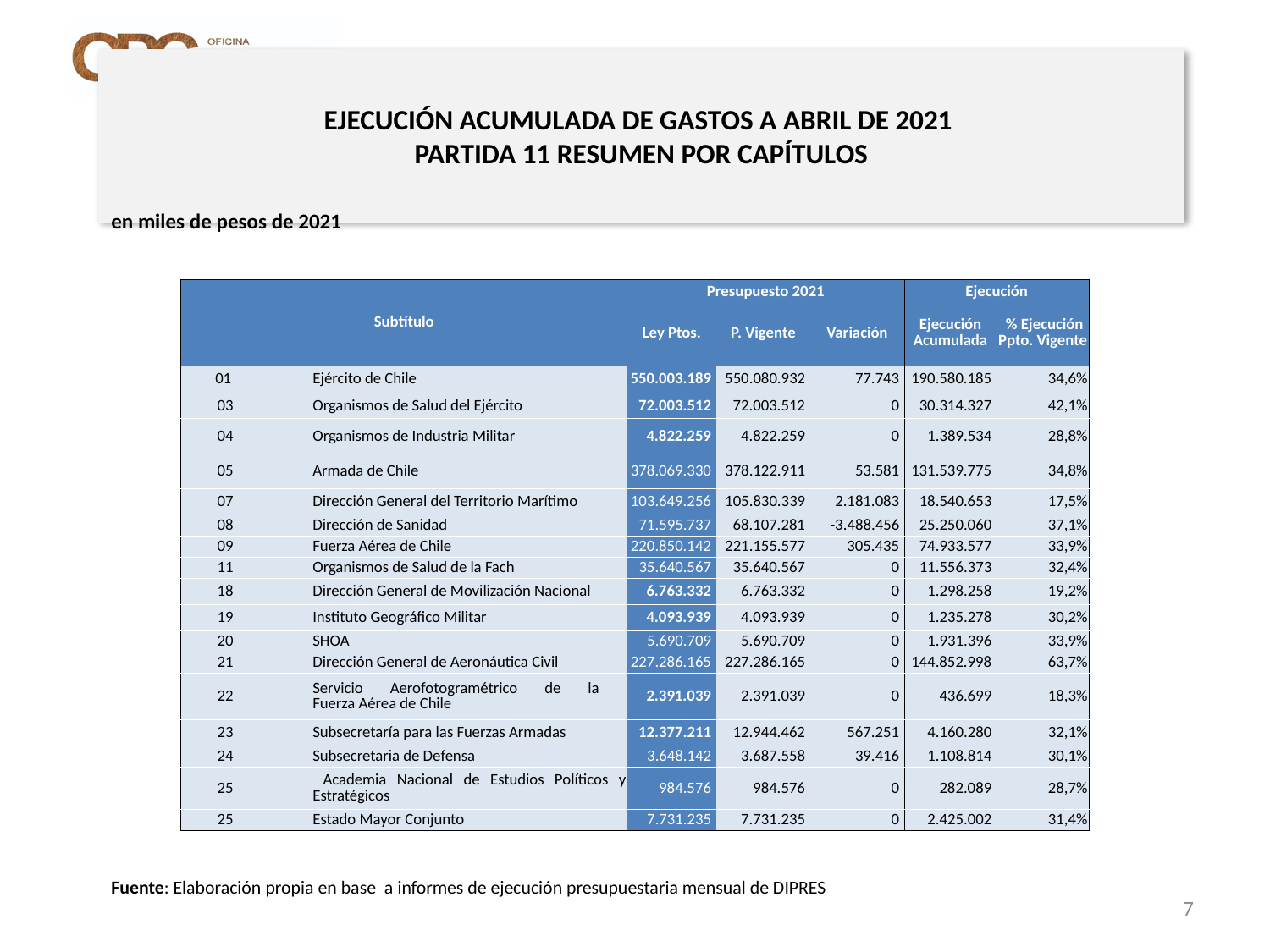

# EJECUCIÓN ACUMULADA DE GASTOS A ABRIL DE 2021 PARTIDA 11 RESUMEN POR CAPÍTULOS
en miles de pesos de 2021
| Subtítulo |  |  | Presupuesto 2021 |  |  | Ejecución |  |
| --- | --- | --- | --- | --- | --- | --- | --- |
|  |  |  | Ley Ptos. | P. Vigente | Variación | Ejecución Acumulada | % Ejecución Ppto. Vigente |
| 01 |  | Ejército de Chile | 550.003.189 | 550.080.932 | 77.743 | 190.580.185 | 34,6% |
| 03 |  | Organismos de Salud del Ejército | 72.003.512 | 72.003.512 | 0 | 30.314.327 | 42,1% |
| 04 |  | Organismos de Industria Militar | 4.822.259 | 4.822.259 | 0 | 1.389.534 | 28,8% |
| 05 |  | Armada de Chile | 378.069.330 | 378.122.911 | 53.581 | 131.539.775 | 34,8% |
| 07 |  | Dirección General del Territorio Marítimo | 103.649.256 | 105.830.339 | 2.181.083 | 18.540.653 | 17,5% |
| 08 |  | Dirección de Sanidad | 71.595.737 | 68.107.281 | -3.488.456 | 25.250.060 | 37,1% |
| 09 |  | Fuerza Aérea de Chile | 220.850.142 | 221.155.577 | 305.435 | 74.933.577 | 33,9% |
| 11 |  | Organismos de Salud de la Fach | 35.640.567 | 35.640.567 | 0 | 11.556.373 | 32,4% |
| 18 |  | Dirección General de Movilización Nacional | 6.763.332 | 6.763.332 | 0 | 1.298.258 | 19,2% |
| 19 |  | Instituto Geográfico Militar | 4.093.939 | 4.093.939 | 0 | 1.235.278 | 30,2% |
| 20 |  | SHOA | 5.690.709 | 5.690.709 | 0 | 1.931.396 | 33,9% |
| 21 |  | Dirección General de Aeronáutica Civil | 227.286.165 | 227.286.165 | 0 | 144.852.998 | 63,7% |
| 22 |  | Servicio Aerofotogramétrico de la Fuerza Aérea de Chile | 2.391.039 | 2.391.039 | 0 | 436.699 | 18,3% |
| 23 |  | Subsecretaría para las Fuerzas Armadas | 12.377.211 | 12.944.462 | 567.251 | 4.160.280 | 32,1% |
| 24 |  | Subsecretaria de Defensa | 3.648.142 | 3.687.558 | 39.416 | 1.108.814 | 30,1% |
| 25 |  | Academia Nacional de Estudios Políticos y Estratégicos | 984.576 | 984.576 | 0 | 282.089 | 28,7% |
| 25 |  | Estado Mayor Conjunto | 7.731.235 | 7.731.235 | 0 | 2.425.002 | 31,4% |
Fuente: Elaboración propia en base  a informes de ejecución presupuestaria mensual de DIPRES
7